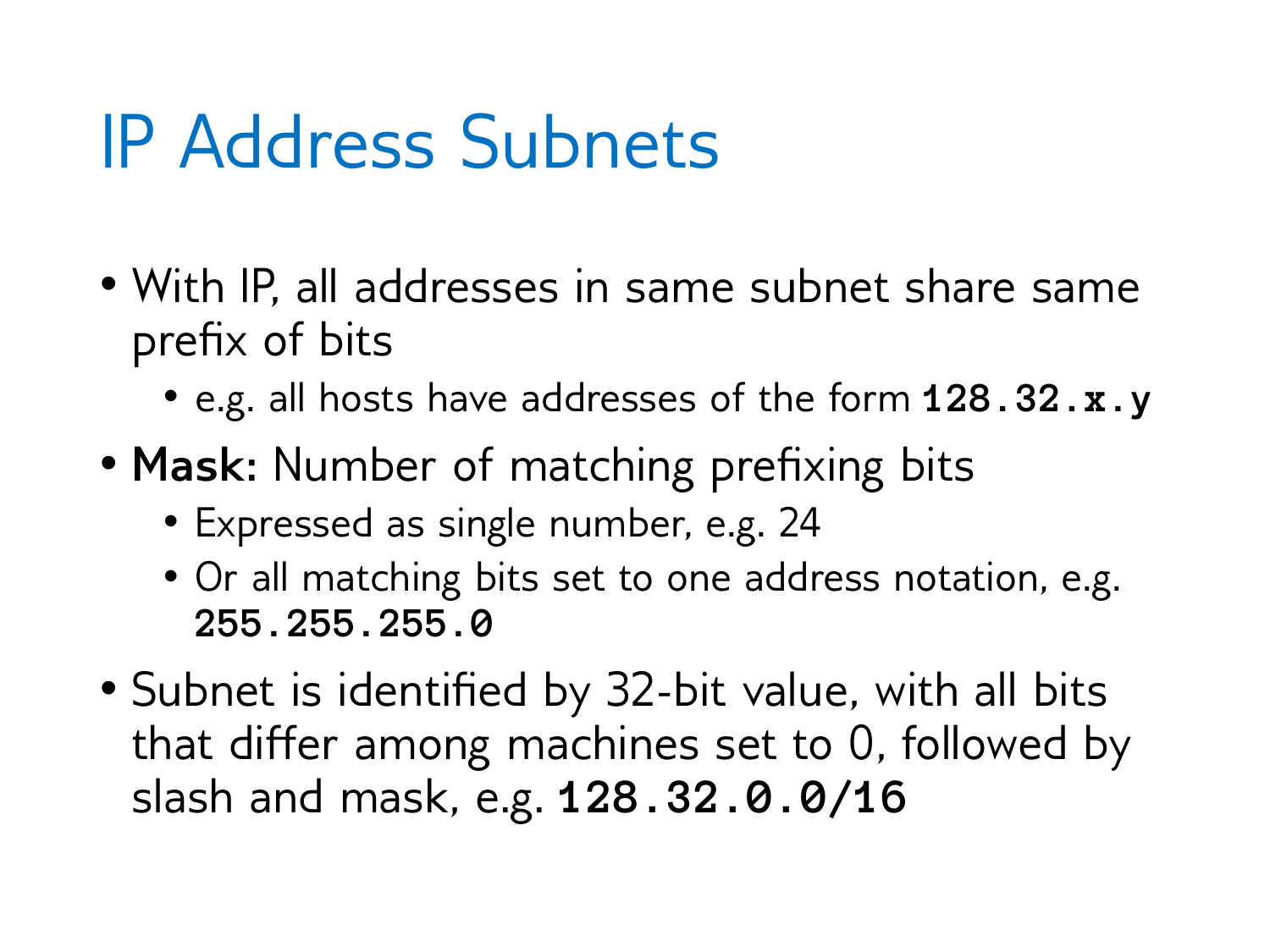

# IP Address Subnets
With IP, all addresses in same subnet share same prefix of bits
e.g. all hosts have addresses of the form 128.32.x.y
Mask: Number of matching prefixing bits
Expressed as single number, e.g. 24
Or all matching bits set to one address notation, e.g. 255.255.255.0
Subnet is identified by 32-bit value, with all bits that differ among machines set to 0, followed by slash and mask, e.g. 128.32.0.0/16